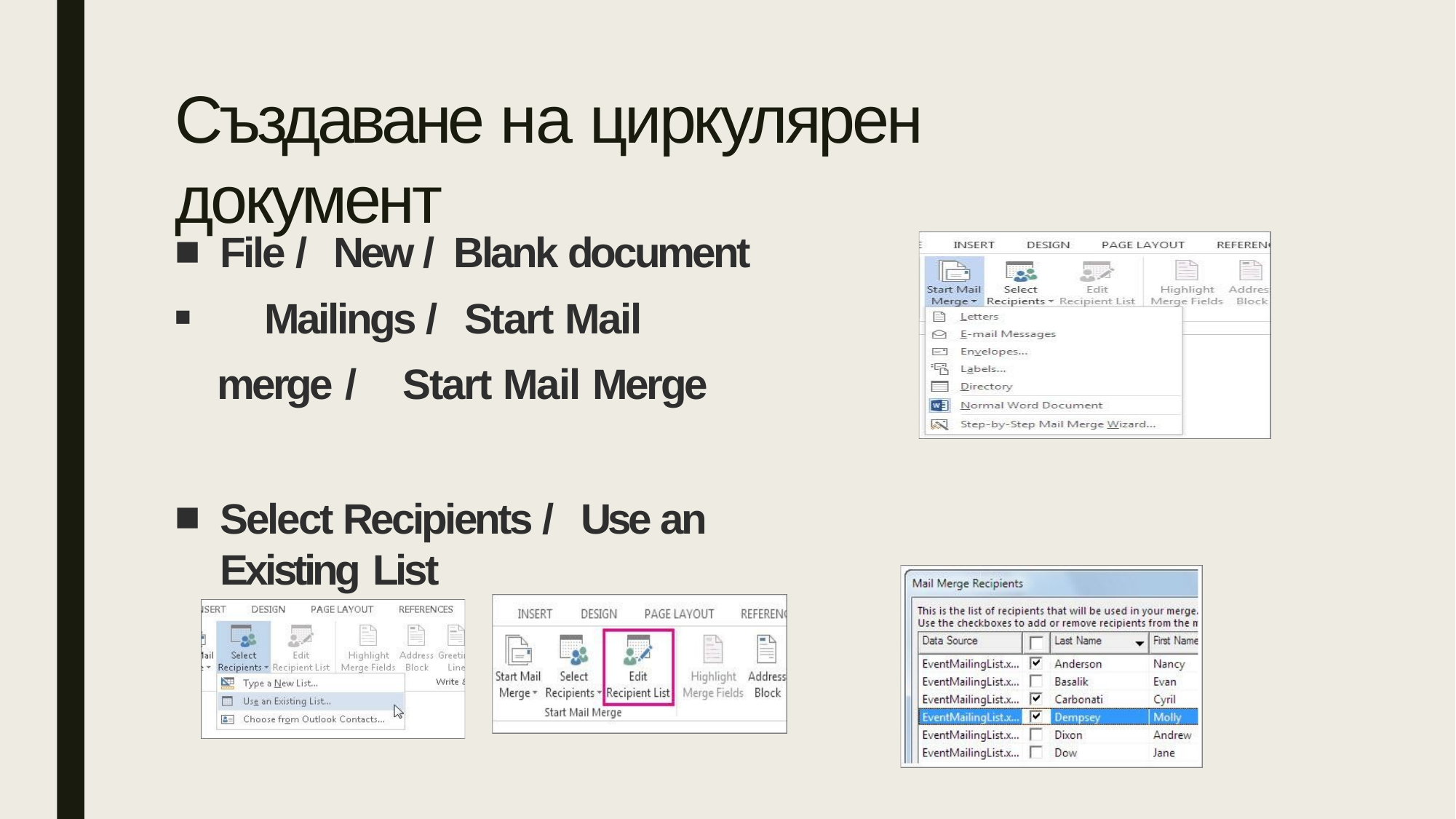

# Създаване на циркулярен документ
File / New / Blank document
	Mailings / Start Mail merge /  Start Mail Merge

Select Recipients / Use an Existing List